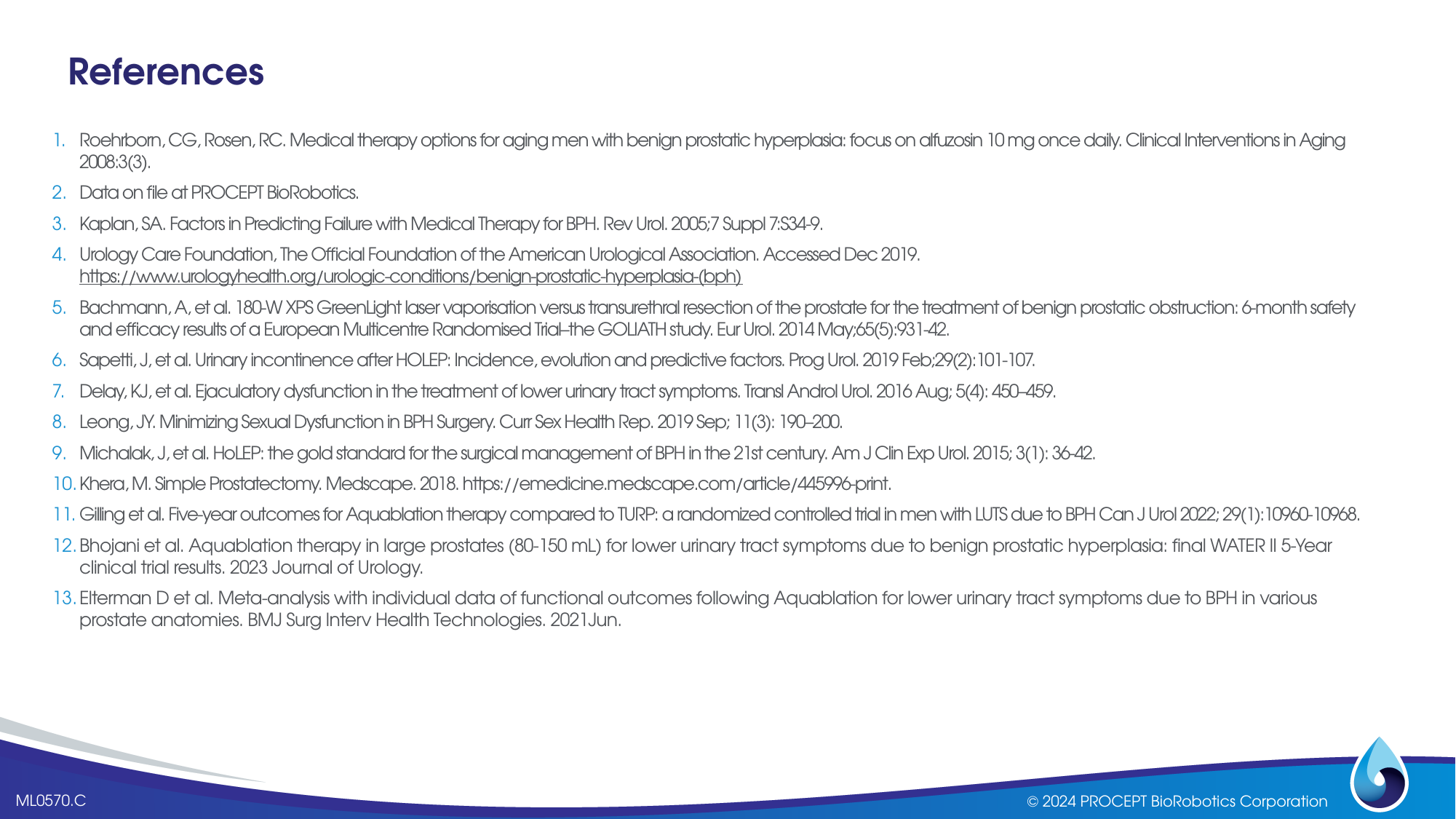

# References
Roehrborn, CG, Rosen, RC. Medical therapy options for aging men with benign prostatic hyperplasia: focus on alfuzosin 10 mg once daily. Clinical Interventions in Aging 2008:3(3).
Data on file at PROCEPT BioRobotics.
Kaplan, SA. Factors in Predicting Failure with Medical Therapy for BPH. Rev Urol. 2005;7 Suppl 7:S34-9.
Urology Care Foundation, The Official Foundation of the American Urological Association. Accessed Dec 2019. https://www.urologyhealth.org/urologic-conditions/benign-prostatic-hyperplasia-(bph)
Bachmann, A, et al. 180-W XPS GreenLight laser vaporisation versus transurethral resection of the prostate for the treatment of benign prostatic obstruction: 6-month safety and efficacy results of a European Multicentre Randomised Trial–the GOLIATH study. Eur Urol. 2014 May;65(5):931-42.
Sapetti, J, et al. Urinary incontinence after HOLEP: Incidence, evolution and predictive factors. Prog Urol. 2019 Feb;29(2):101-107.
Delay, KJ, et al. Ejaculatory dysfunction in the treatment of lower urinary tract symptoms. Transl Androl Urol. 2016 Aug; 5(4): 450–459.
Leong, JY. Minimizing Sexual Dysfunction in BPH Surgery. Curr Sex Health Rep. 2019 Sep; 11(3): 190–200.
Michalak, J, et al. HoLEP: the gold standard for the surgical management of BPH in the 21st century. Am J Clin Exp Urol. 2015; 3(1): 36-42.
Khera, M. Simple Prostatectomy. Medscape. 2018. https://emedicine.medscape.com/article/445996-print.
Gilling et al. Five-year outcomes for Aquablation therapy compared to TURP: a randomized controlled trial in men with LUTS due to BPH Can J Urol 2022; 29(1):10960-10968.
Bhojani et al. Aquablation therapy in large prostates (80-150 mL) for lower urinary tract symptoms due to benign prostatic hyperplasia: final WATER II 5-Year clinical trial results. 2023 Journal of Urology.
Elterman D et al. Meta-analysis with individual data of functional outcomes following Aquablation for lower urinary tract symptoms due to BPH in various prostate anatomies. BMJ Surg Interv Health Technologies. 2021Jun.